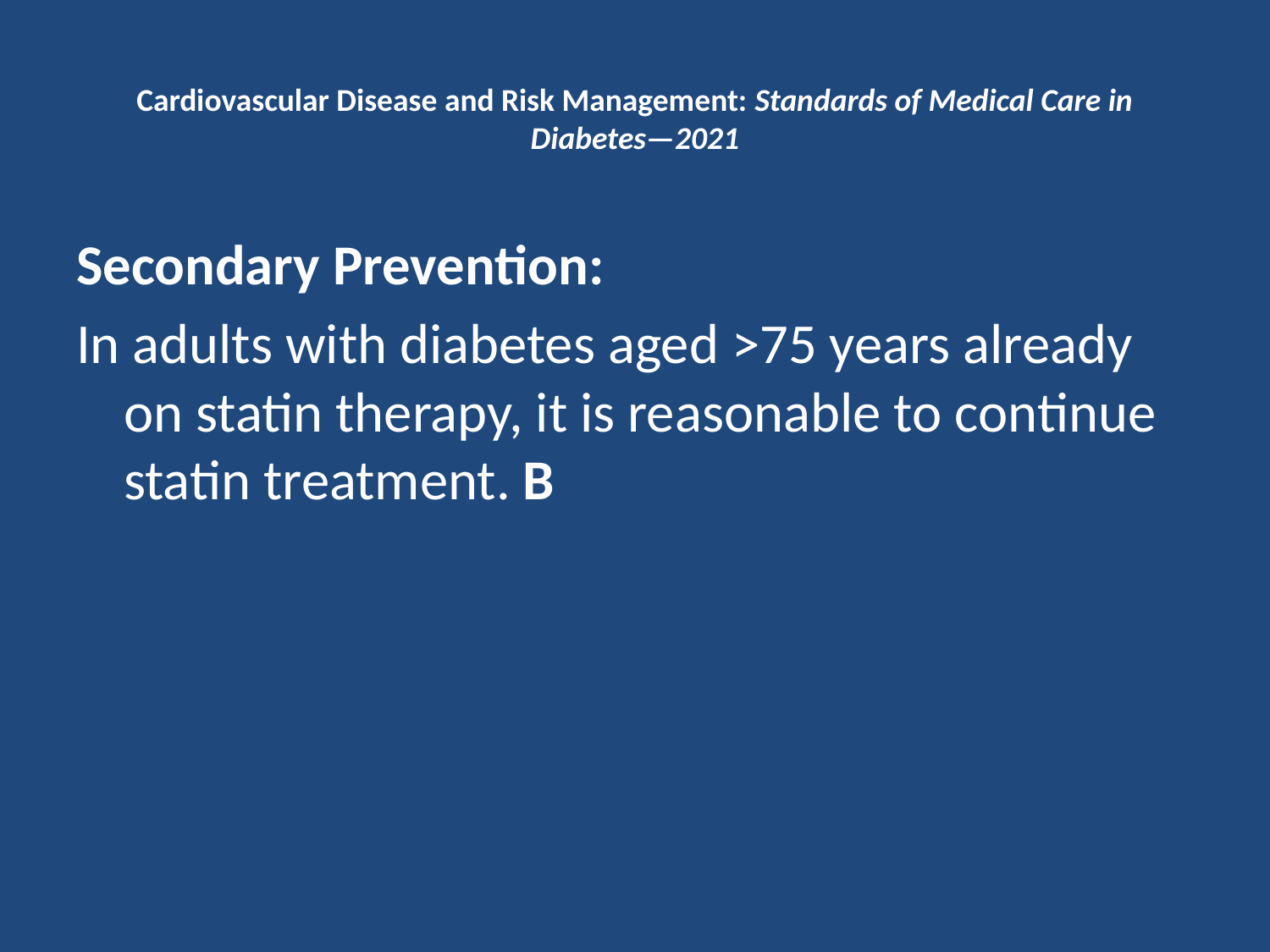

# Cardiovascular Disease and Risk Management: Standards of Medical Care in Diabetes—2021
Secondary Prevention:
In adults with diabetes aged >75 years already on statin therapy, it is reasonable to continue statin treatment. B